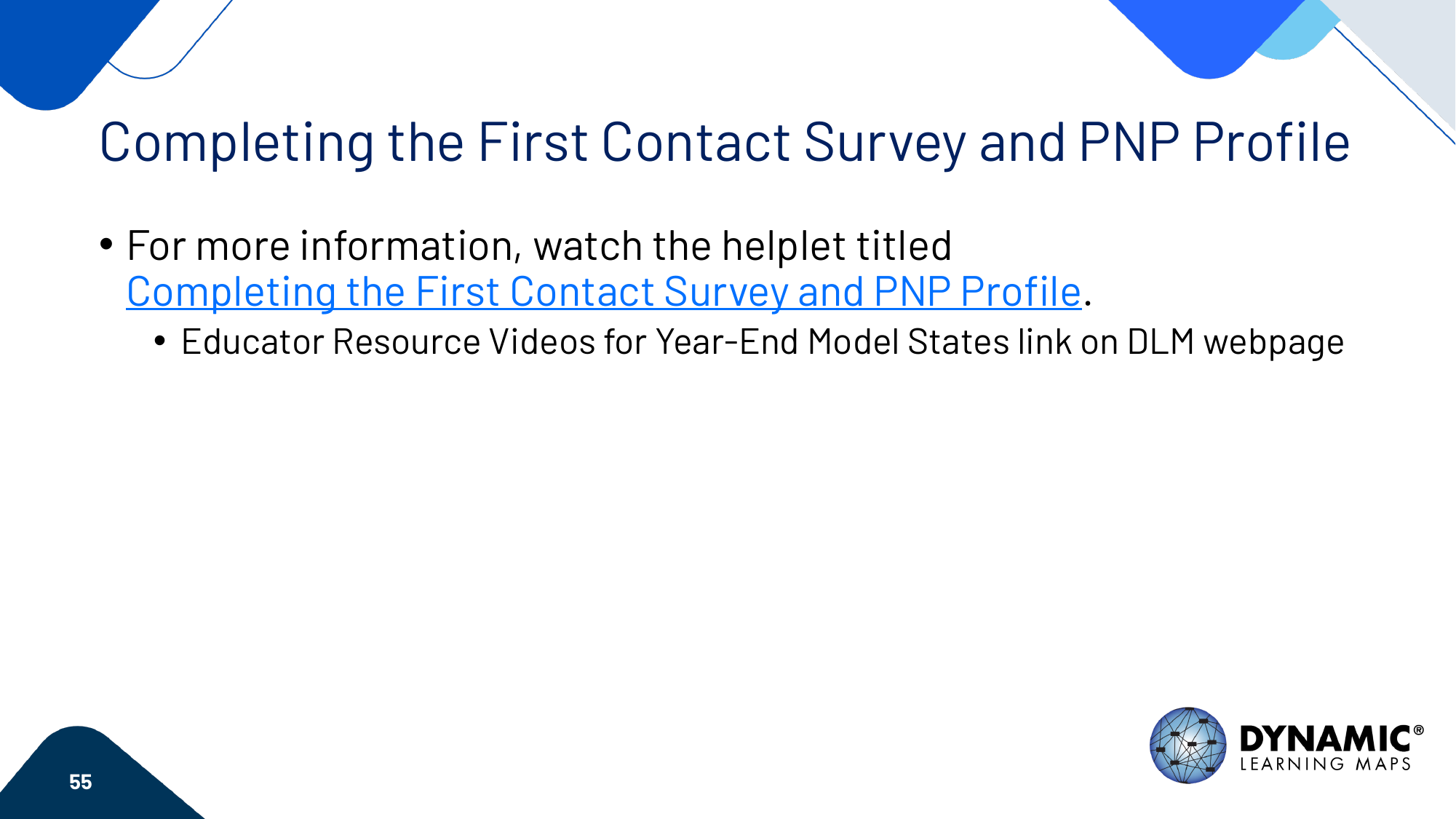

# Completing the First Contact Survey and PNP Profile
For more information, watch the helplet titled Completing the First Contact Survey and PNP Profile.
Educator Resource Videos for Year-End Model States link on DLM webpage
55